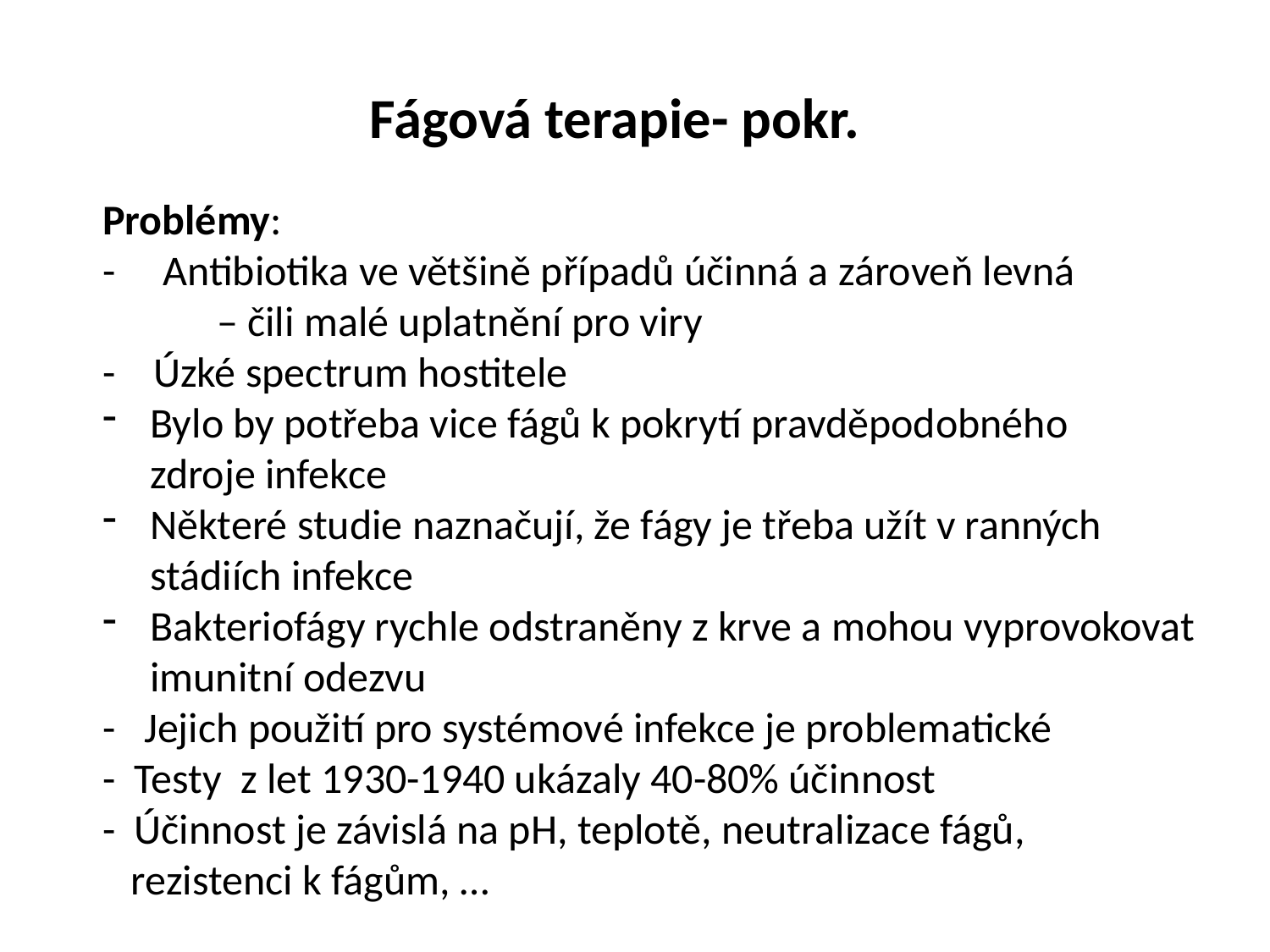

Fágová terapie- pokr.
Problémy:
-     Antibiotika ve většině případů účinná a zároveň levná
            – čili malé uplatnění pro viry
-    Úzké spectrum hostitele
Bylo by potřeba vice fágů k pokrytí pravděpodobného
     zdroje infekce
Některé studie naznačují, že fágy je třeba užít v ranných
     stádiích infekce
Bakteriofágy rychle odstraněny z krve a mohou vyprovokovat
     imunitní odezvu
-   Jejich použití pro systémové infekce je problematické
-  Testy  z let 1930-1940 ukázaly 40-80% účinnost
-  Účinnost je závislá na pH, teplotě, neutralizace fágů,
   rezistenci k fágům, …